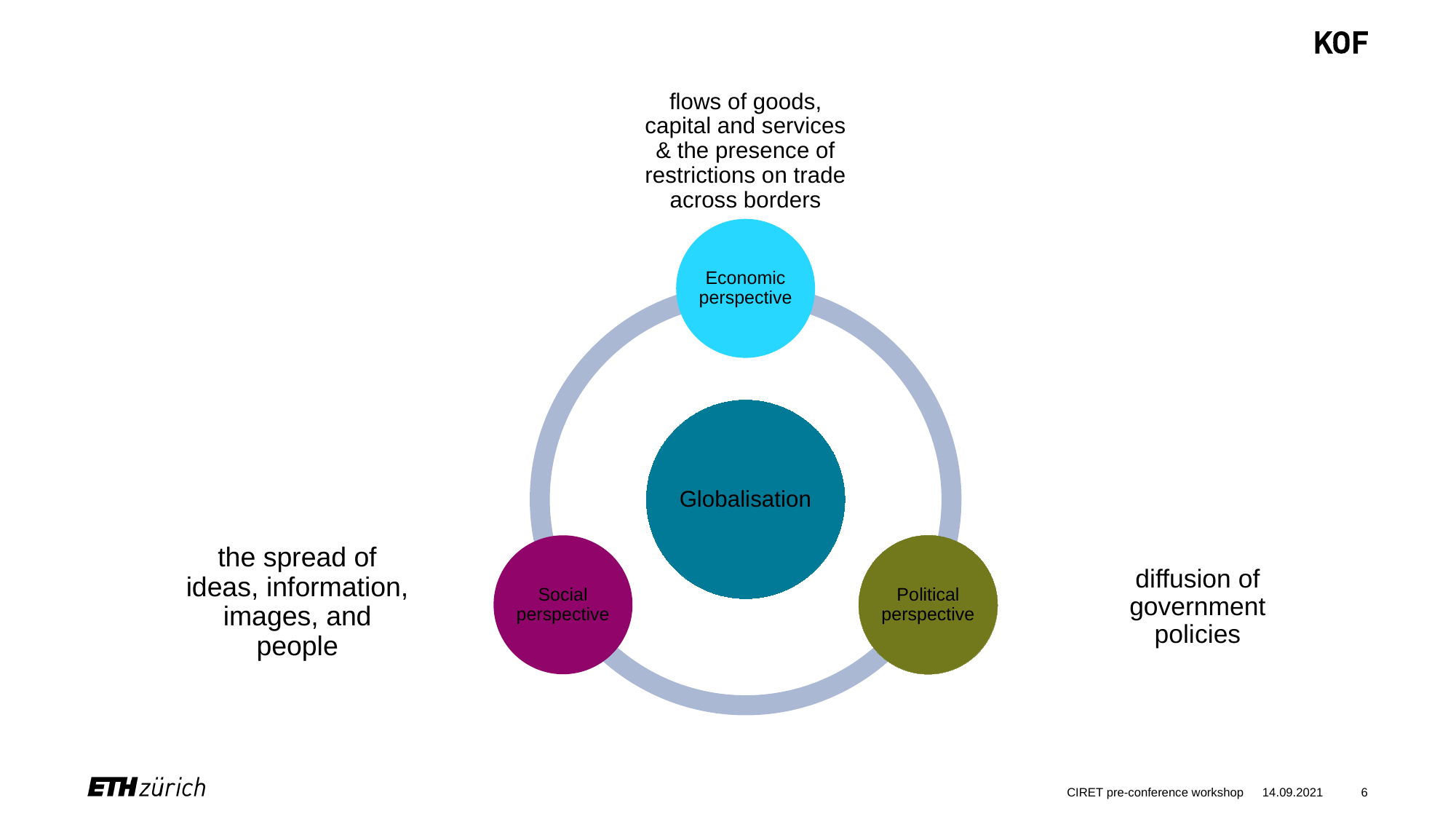

flows of goods, capital and services & the presence of restrictions on trade across borders

Globalisation
Economic perspective
Political perspective
Social perspective

the spread of ideas, information, images, and people
diffusion of government policies
CIRET pre-conference workshop
14.09.2021
6